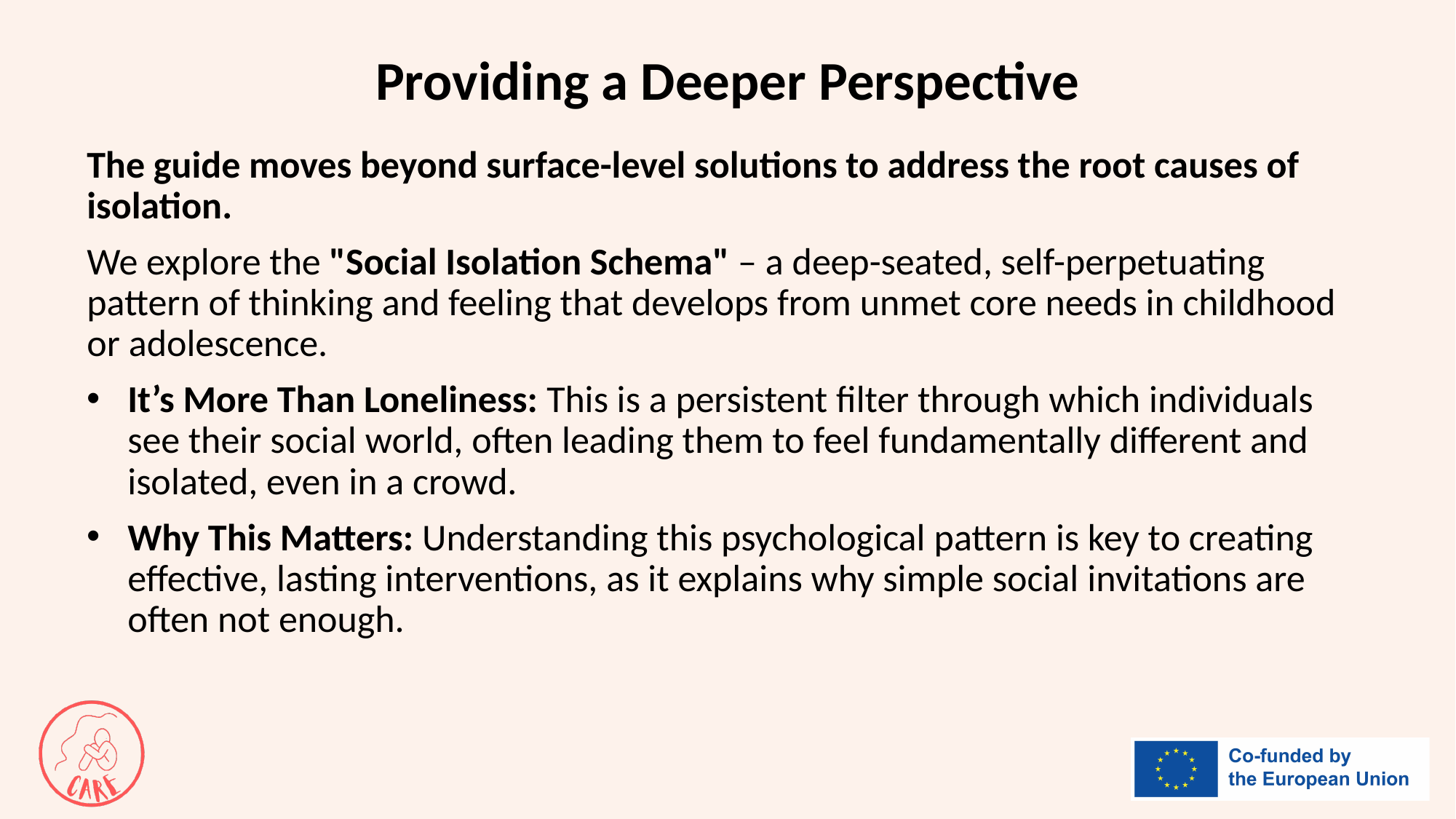

# Providing a Deeper Perspective
The guide moves beyond surface-level solutions to address the root causes of isolation.
We explore the "Social Isolation Schema" – a deep-seated, self-perpetuating pattern of thinking and feeling that develops from unmet core needs in childhood or adolescence.
It’s More Than Loneliness: This is a persistent filter through which individuals see their social world, often leading them to feel fundamentally different and isolated, even in a crowd.
Why This Matters: Understanding this psychological pattern is key to creating effective, lasting interventions, as it explains why simple social invitations are often not enough.